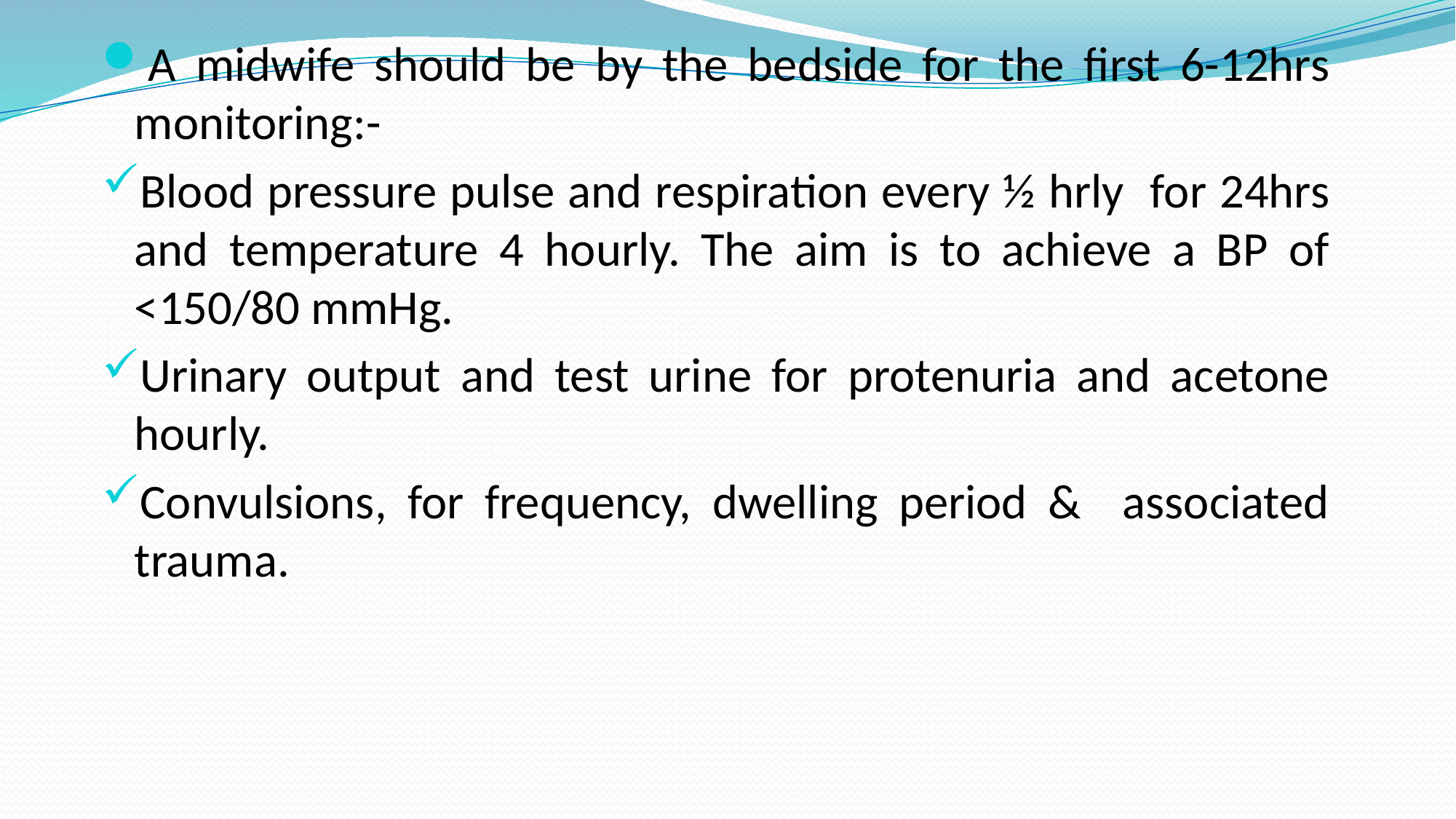

A midwife should be by the bedside for the first 6-12hrs monitoring:-
Blood pressure pulse and respiration every ½ hrly  for 24hrs and temperature 4 hourly. The aim is to achieve a BP of <150/80 mmHg.
Urinary output and test urine for protenuria and acetone hourly.
Convulsions, for frequency, dwelling period &  associated trauma.